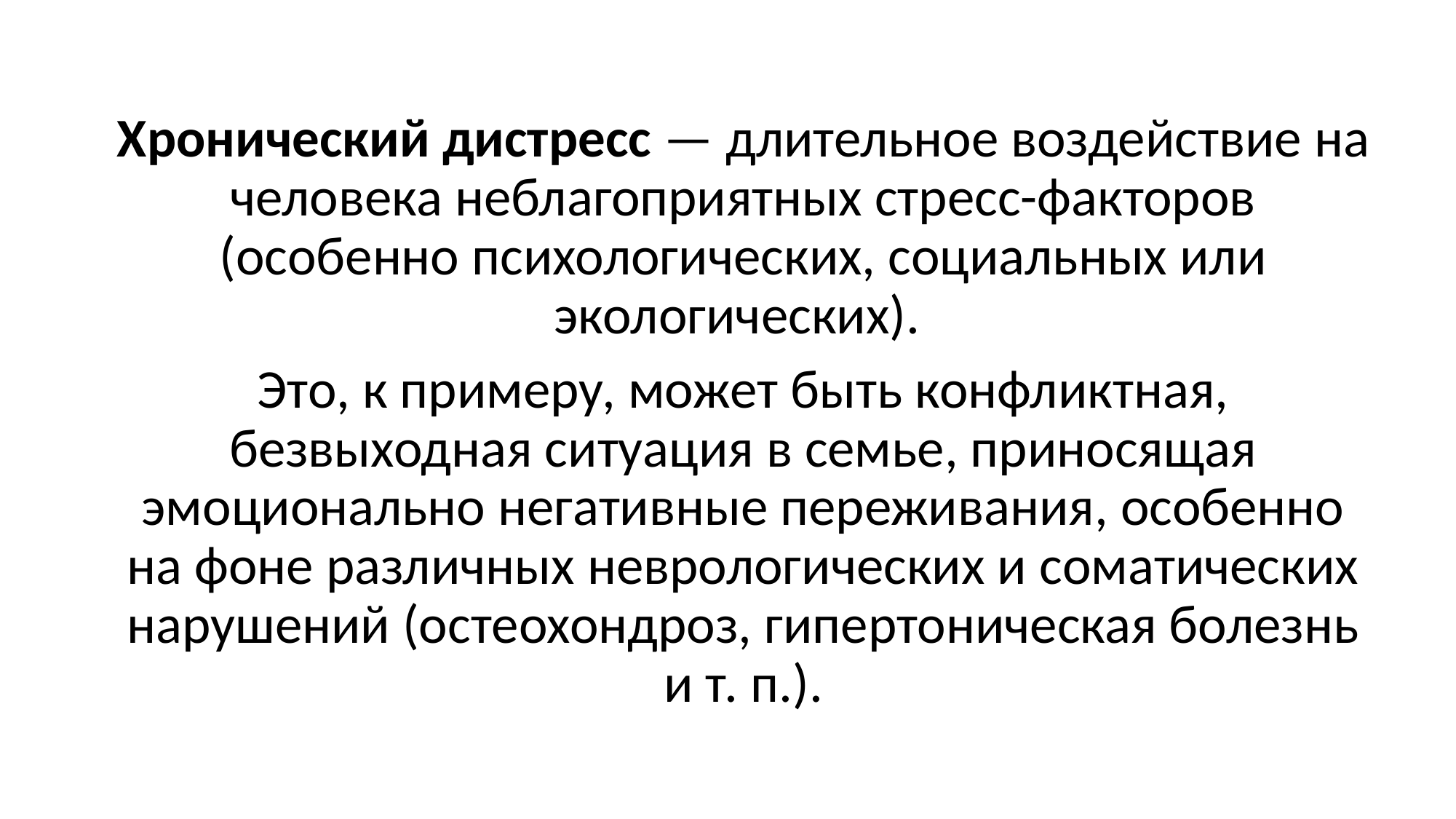

#
Хронический дистресс — длительное воздействие на человека неблагоприятных стресс-факторов (особенно психологических, социальных или экологических).
Это, к примеру, может быть конфликтная, безвыходная ситуация в семье, приносящая эмоционально негативные переживания, особенно на фоне различных неврологических и соматических нарушений (остеохондроз, гипертоническая болезнь и т. п.).